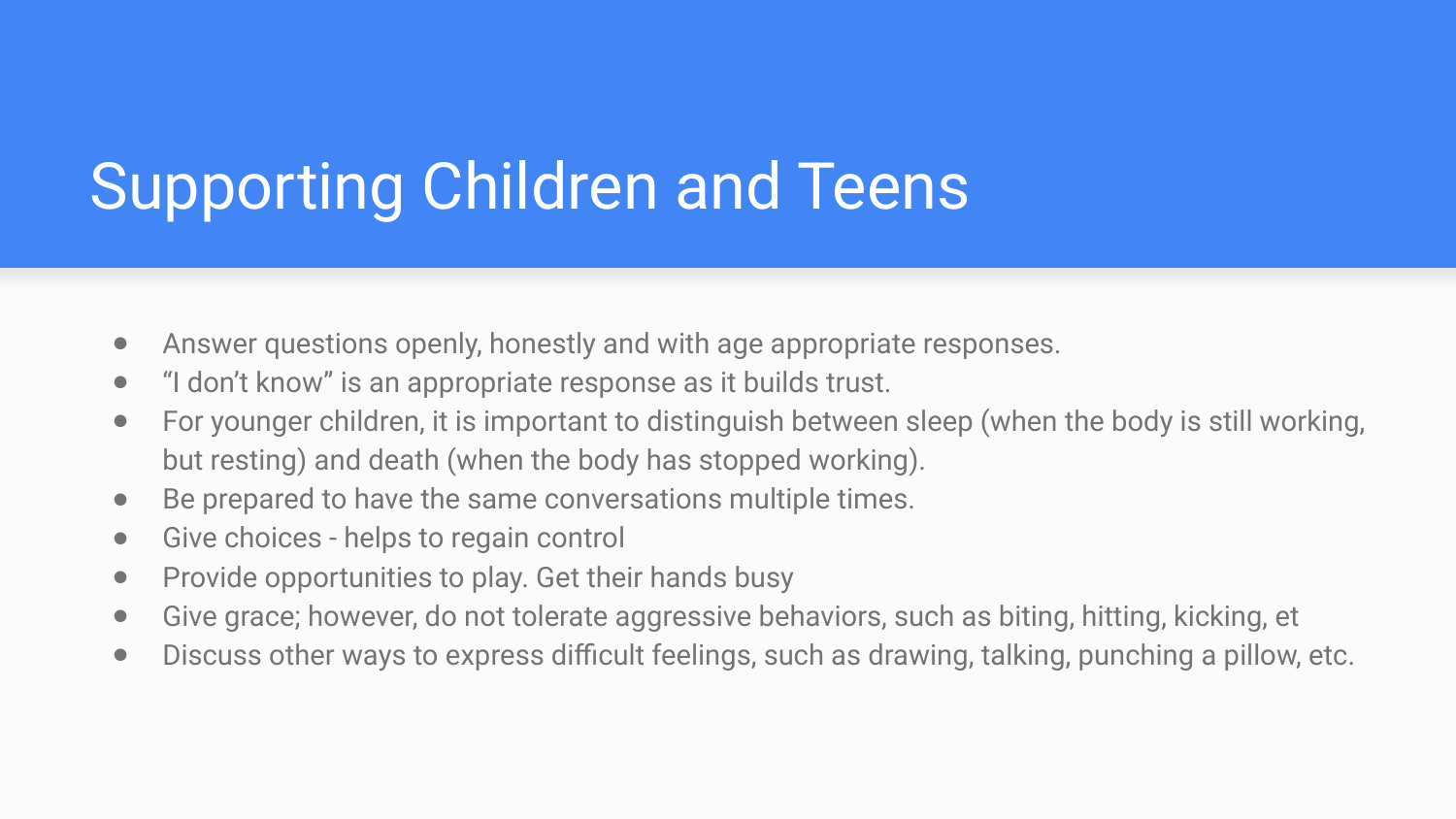

# Supporting Children and Teens
Answer questions openly, honestly and with age appropriate responses.
“I don’t know” is an appropriate response as it builds trust.
For younger children, it is important to distinguish between sleep (when the body is still working, but resting) and death (when the body has stopped working).
Be prepared to have the same conversations multiple times.
Give choices - helps to regain control
Provide opportunities to play. Get their hands busy
Give grace; however, do not tolerate aggressive behaviors, such as biting, hitting, kicking, et
Discuss other ways to express difficult feelings, such as drawing, talking, punching a pillow, etc.